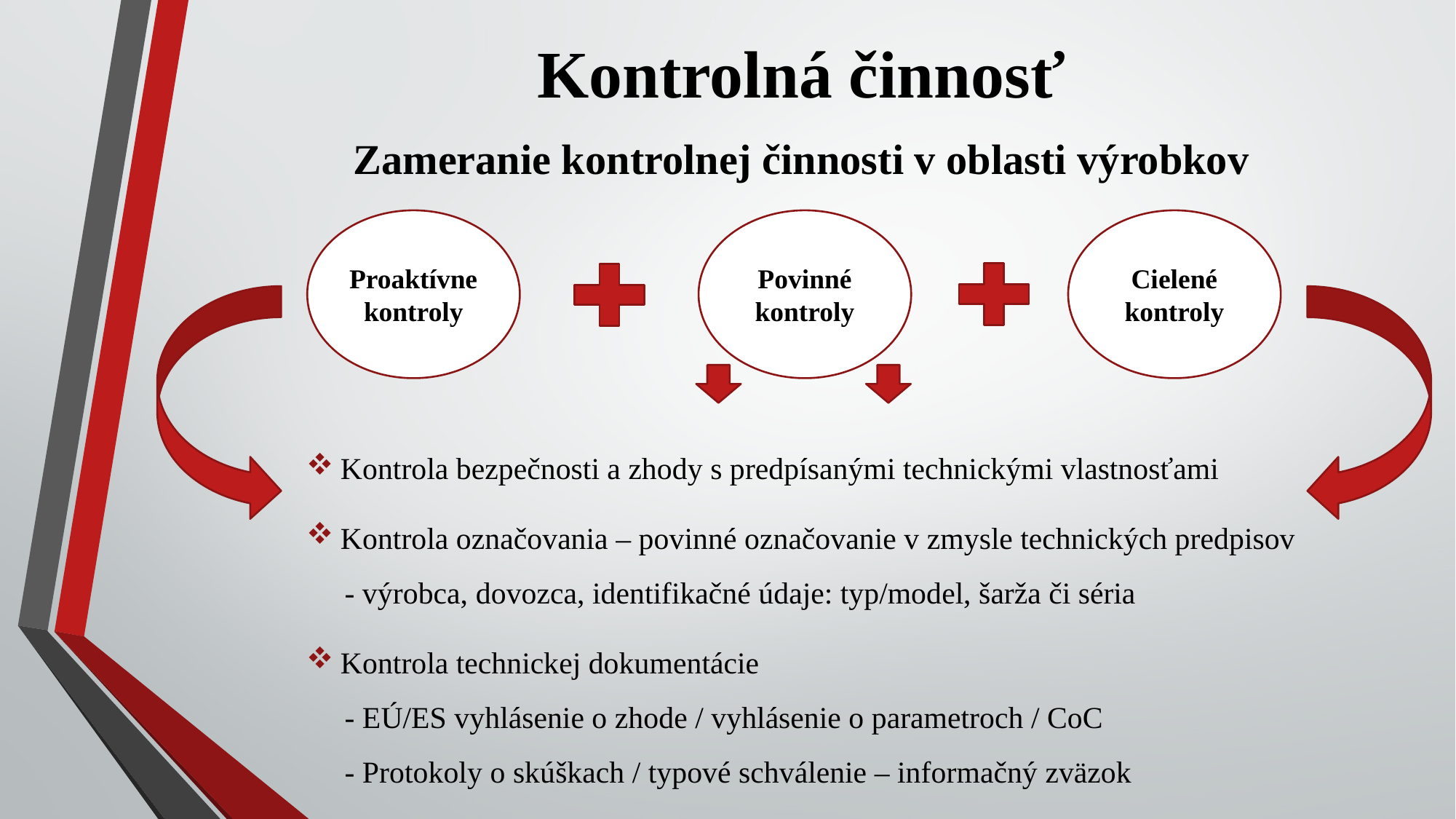

# Kontrolná činnosť
Zameranie kontrolnej činnosti v oblasti výrobkov
Proaktívne kontroly
Povinné kontroly
Cielené kontroly

Kontrola bezpečnosti a zhody s predpísanými technickými vlastnosťami
Kontrola označovania – povinné označovanie v zmysle technických predpisov
     - výrobca, dovozca, identifikačné údaje: typ/model, šarža či séria
Kontrola technickej dokumentácie
     - EÚ/ES vyhlásenie o zhode / vyhlásenie o parametroch / CoC
     - Protokoly o skúškach / typové schválenie – informačný zväzok